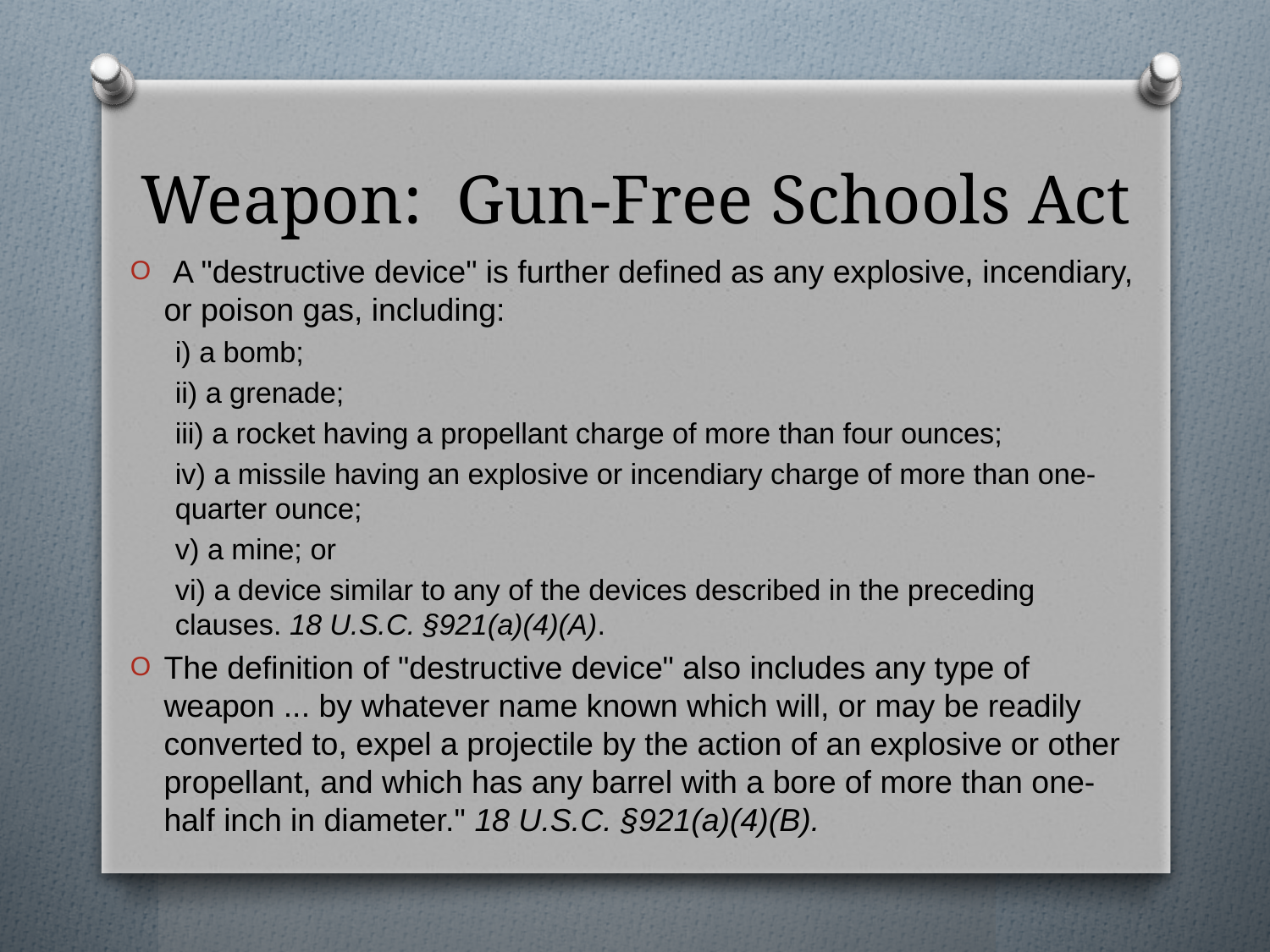

# Weapon:  Gun-Free Schools Act
 A "destructive device" is further defined as any explosive, incendiary, or poison gas, including:
i) a bomb;
ii) a grenade;
iii) a rocket having a propellant charge of more than four ounces;
iv) a missile having an explosive or incendiary charge of more than one-quarter ounce;
v) a mine; or
vi) a device similar to any of the devices described in the preceding clauses. 18 U.S.C. §921(a)(4)(A).
The definition of "destructive device" also includes any type of weapon ... by whatever name known which will, or may be readily converted to, expel a projectile by the action of an explosive or other propellant, and which has any barrel with a bore of more than one-half inch in diameter." 18 U.S.C. §921(a)(4)(B).